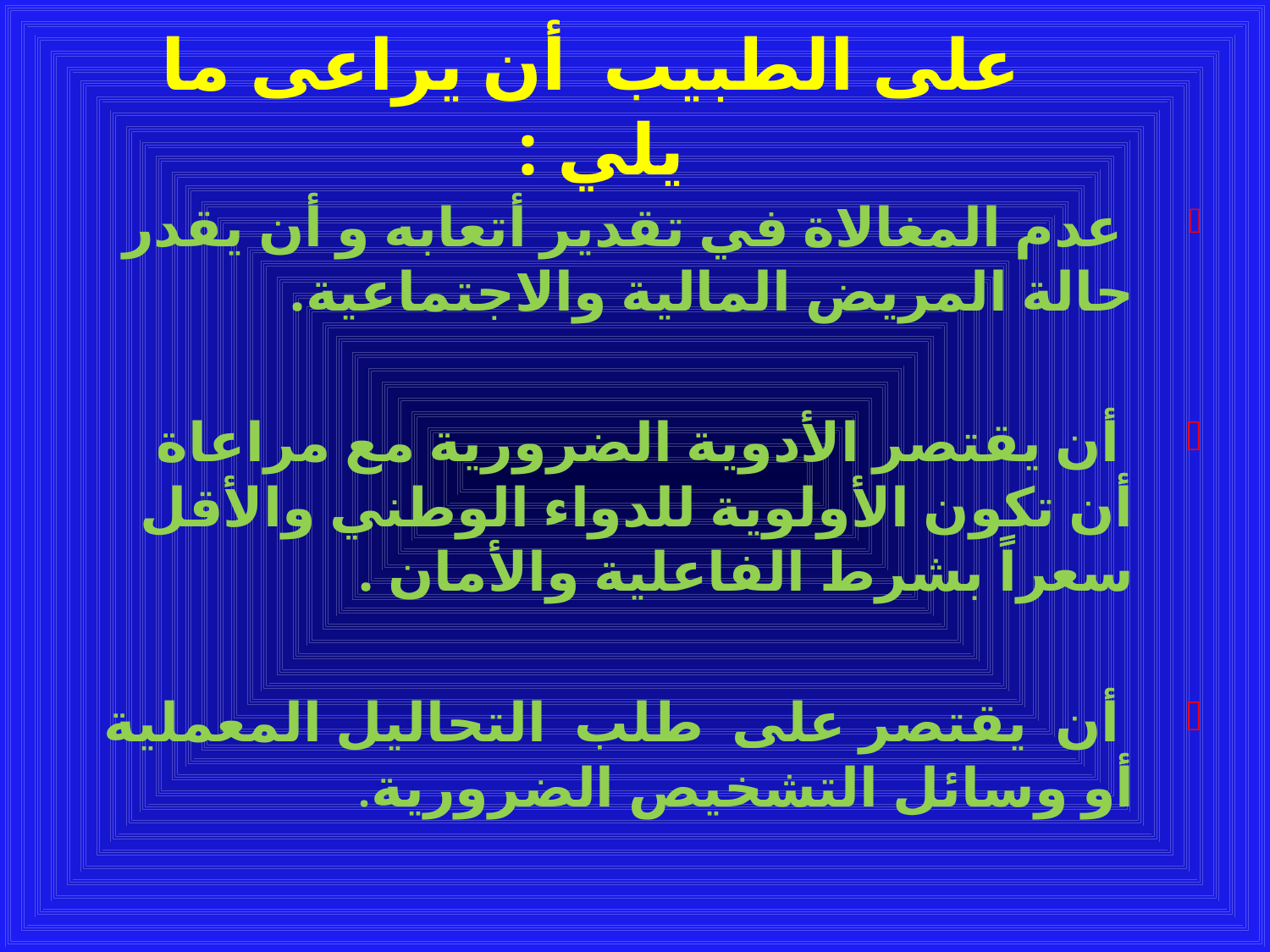

# على الطبيب  أن يراعى ما يلي :
 عدم المغالاة في تقدير أتعابه و أن يقدر حالة المريض المالية والاجتماعية.

 أن يقتصر الأدوية الضرورية مع مراعاة أن تكون الأولوية للدواء الوطني والأقل سعراً بشرط الفاعلية والأمان .

 أن  يقتصر على  طلب  التحاليل المعملية أو وسائل التشخيص الضرورية.